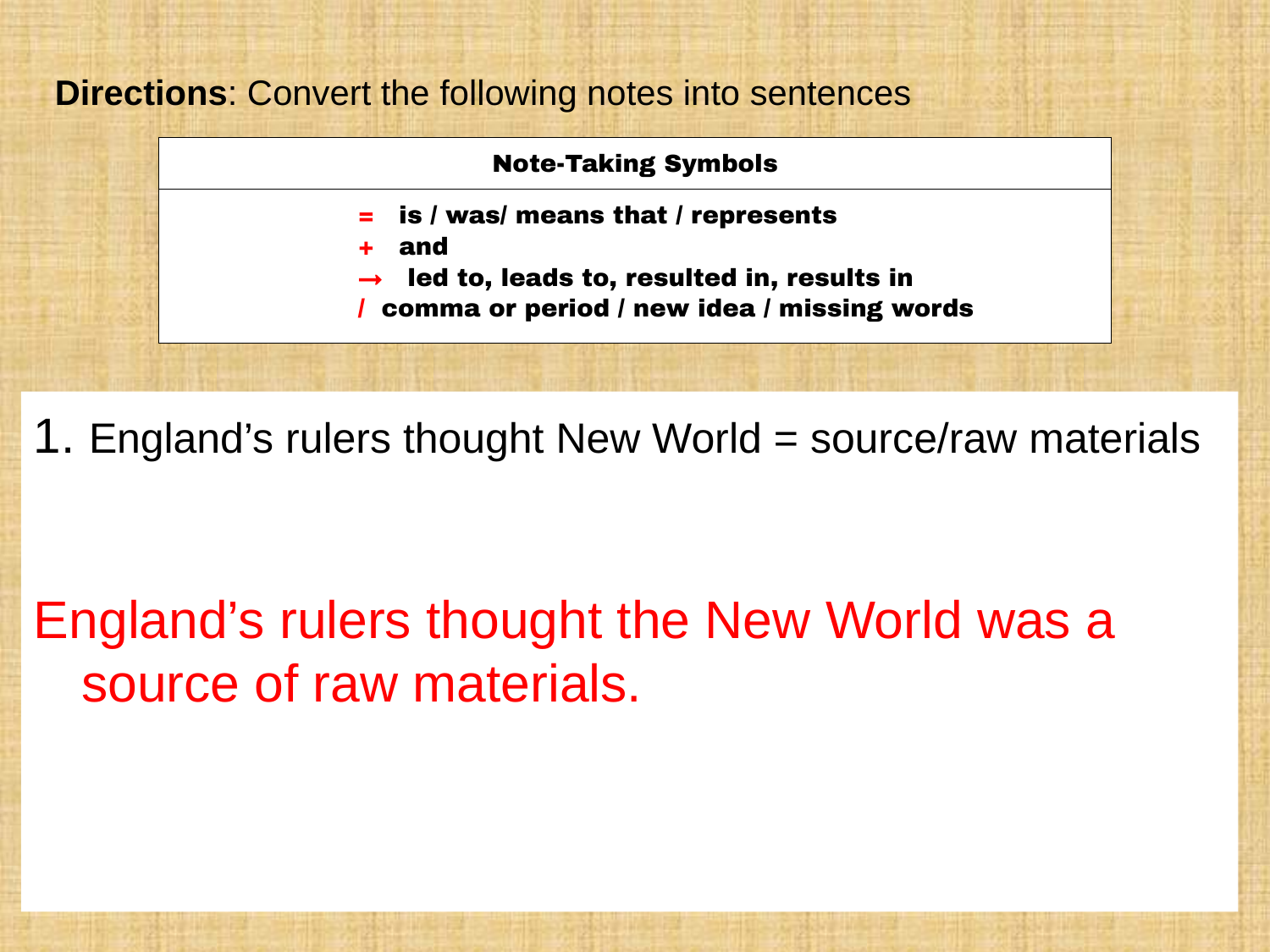

Directions: Convert the following notes into sentences
| Note-Taking Symbols |
| --- |
| =   is / was/ means that / represents +   and →   led to, leads to, resulted in, results in /  comma or period / new idea / missing words |
1. England’s rulers thought New World = source/raw materials

England’s rulers thought the New World was a source of raw materials.